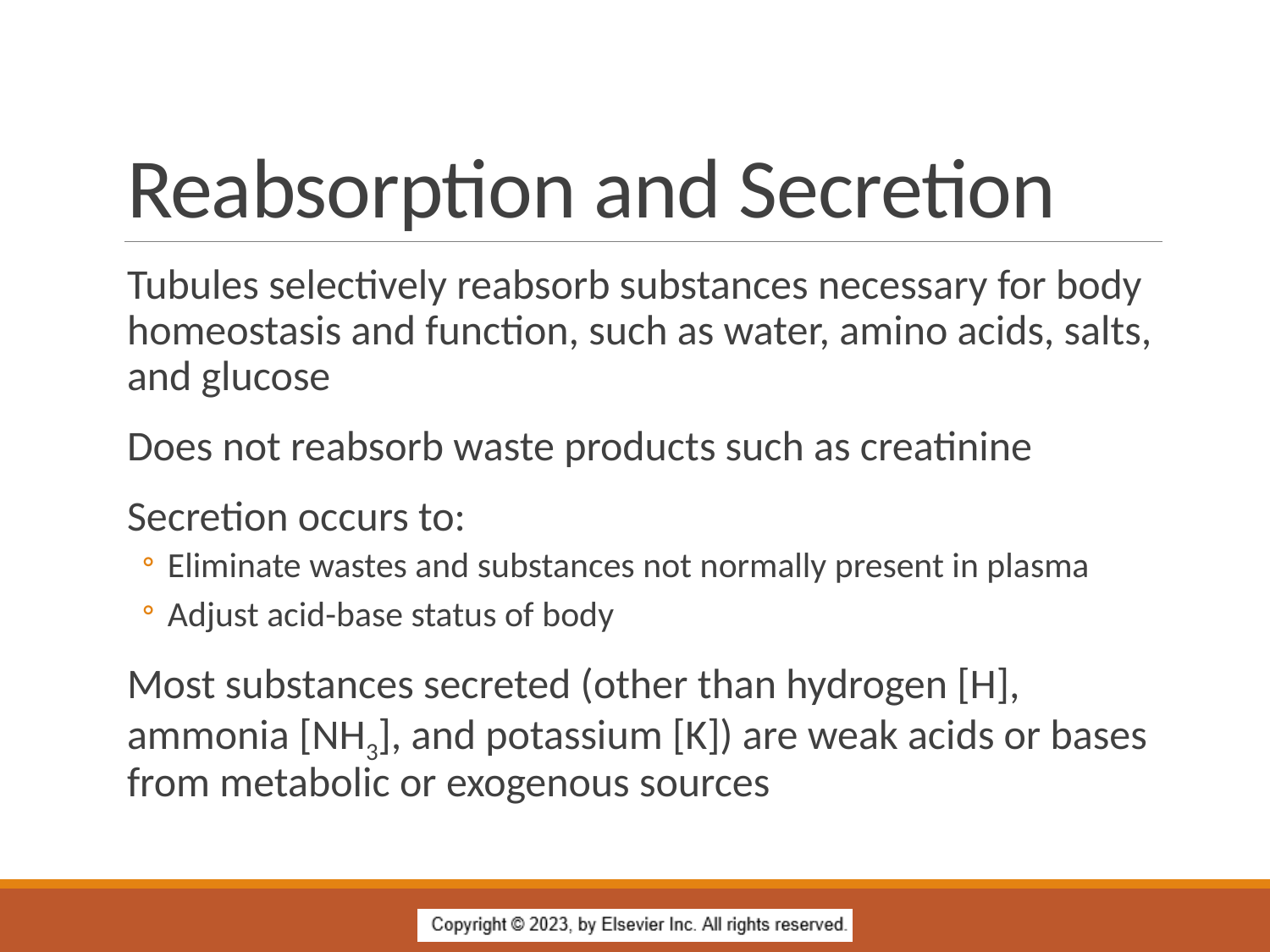

# Reabsorption and Secretion
Tubules selectively reabsorb substances necessary for body homeostasis and function, such as water, amino acids, salts, and glucose
Does not reabsorb waste products such as creatinine
Secretion occurs to:
Eliminate wastes and substances not normally present in plasma
Adjust acid-base status of body
Most substances secreted (other than hydrogen [H], ammonia [NH3], and potassium [K]) are weak acids or bases from metabolic or exogenous sources